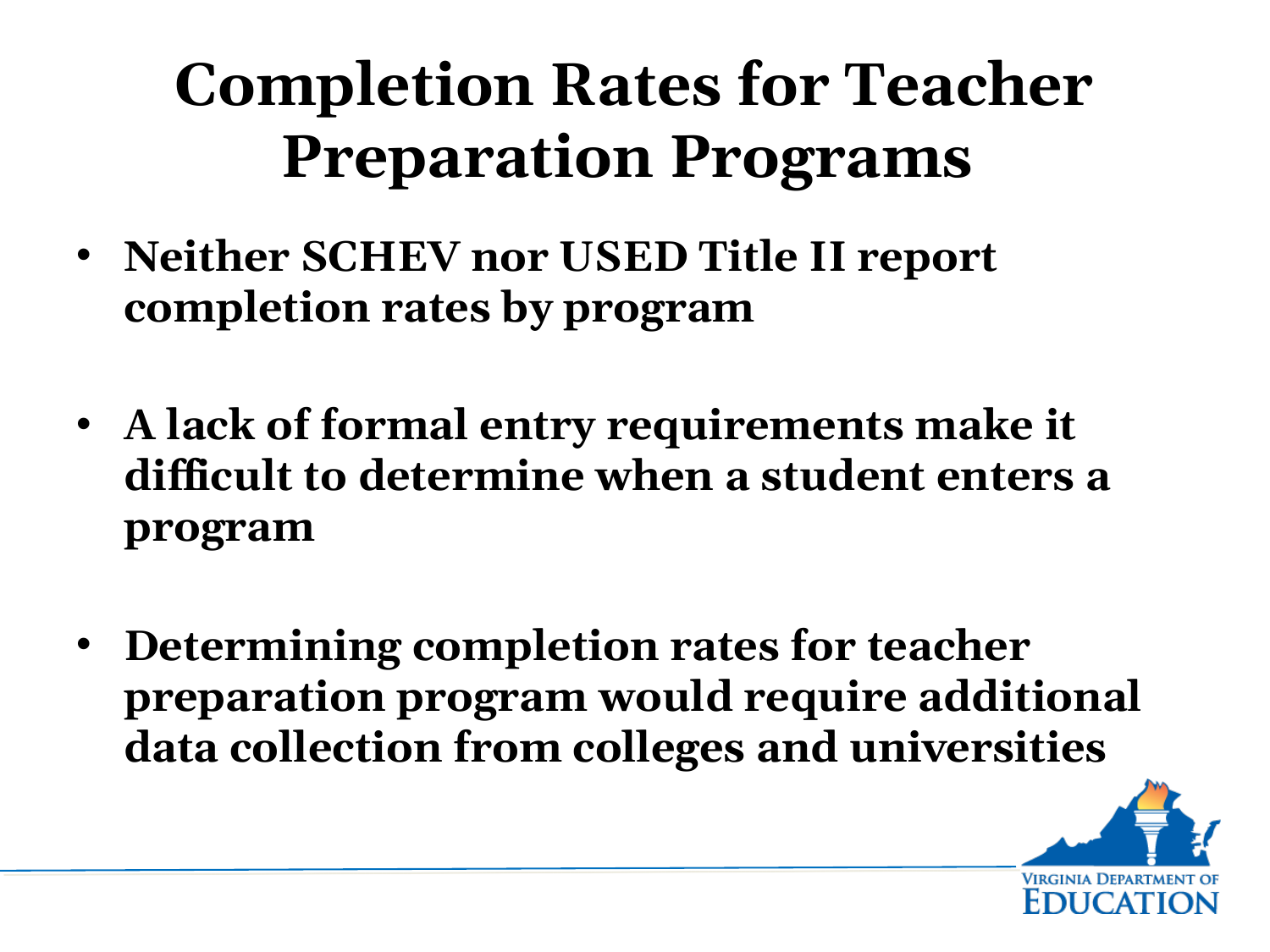

# Completion Rates for Teacher Preparation Programs
Neither SCHEV nor USED Title II report completion rates by program

A lack of formal entry requirements make it difficult to determine when a student enters a program

Determining completion rates for teacher preparation program would require additional data collection from colleges and universities